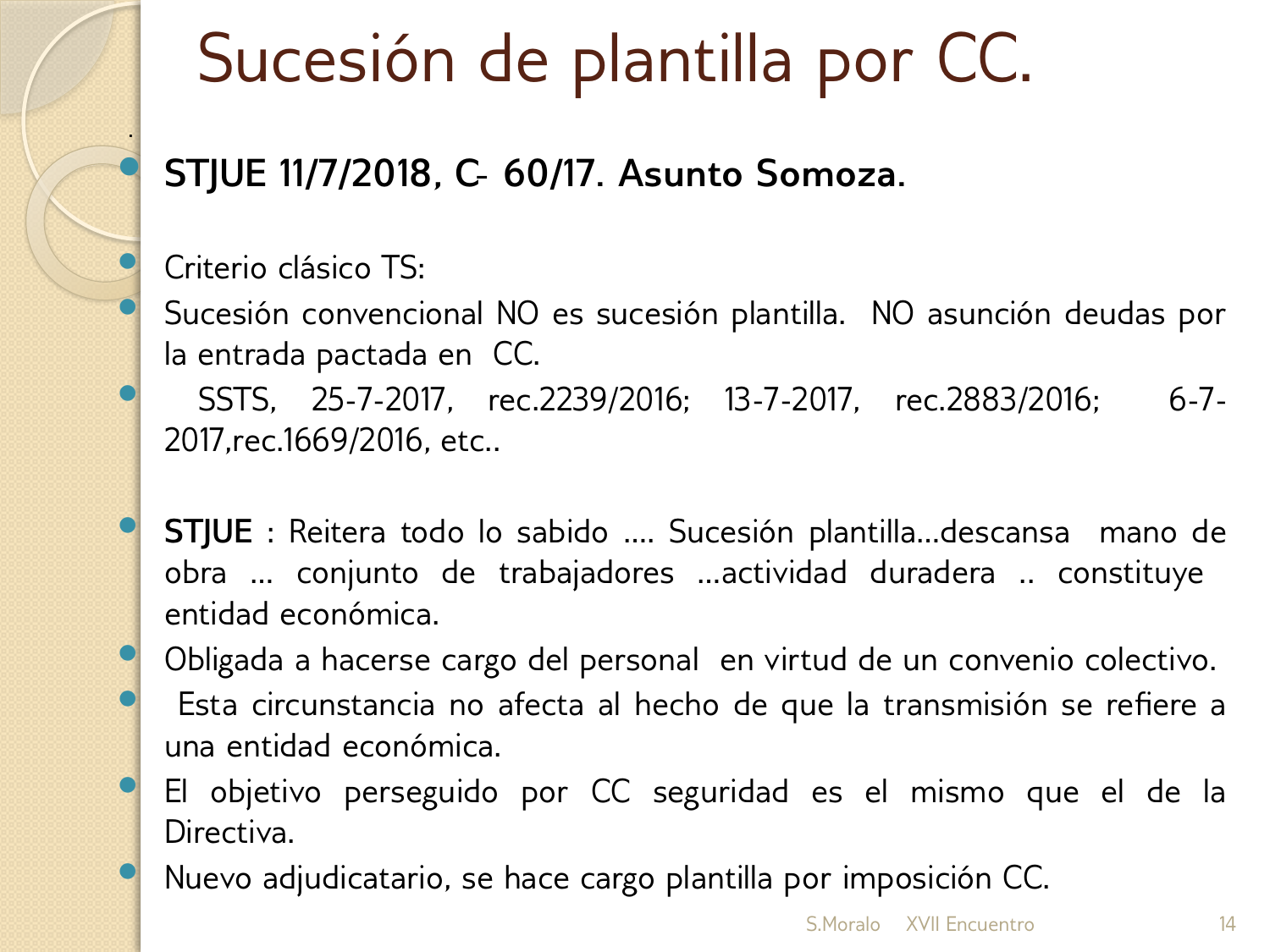

# Sucesión de plantilla por CC.
.
STJUE 11/7/2018, C- 60/17. Asunto Somoza.

Criterio clásico TS:
Sucesión convencional NO es sucesión plantilla.  NO asunción deudas por la entrada pactada en  CC.
 SSTS, 25-7-2017, rec.2239/2016; 13-7-2017, rec.2883/2016;  6-7-2017,rec.1669/2016, etc..

STJUE : Reitera todo lo sabido …. Sucesión plantilla…descansa  mano de obra … conjunto de trabajadores …actividad duradera .. constituye  entidad económica.
Obligada a hacerse cargo del personal  en virtud de un convenio colectivo.
 Esta circunstancia no afecta al hecho de que la transmisión se refiere a una entidad económica.
El objetivo perseguido por CC seguridad es el mismo que el de la Directiva.
Nuevo adjudicatario, se hace cargo plantilla por imposición CC.

S.Moralo    XVII Encuentro
14